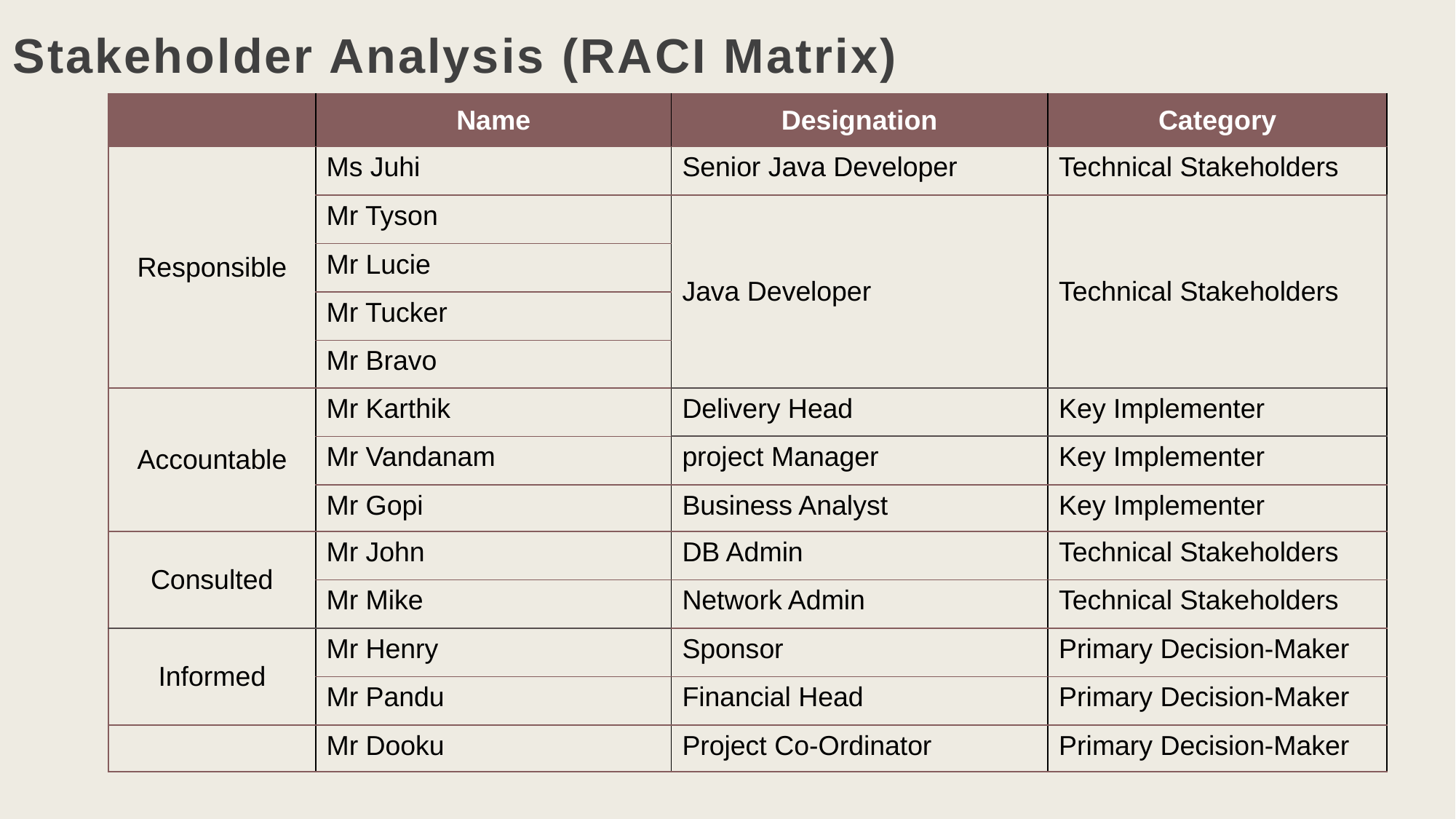

# Stakeholder Analysis (RACI Matrix)
|  | Name | Designation | Category |
| --- | --- | --- | --- |
| Responsible | Ms Juhi | Senior Java Developer | Technical Stakeholders |
|  | Mr Tyson | Java Developer | Technical Stakeholders |
|  | Mr Lucie |  |  |
|  | Mr Tucker |  |  |
|  | Mr Bravo |  |  |
| Accountable | Mr Karthik | Delivery Head | Key Implementer |
|  | Mr Vandanam | project Manager | Key Implementer |
|  | Mr Gopi | Business Analyst | Key Implementer |
| Consulted | Mr John | DB Admin | Technical Stakeholders |
|  | Mr Mike | Network Admin | Technical Stakeholders |
| Informed | Mr Henry | Sponsor | Primary Decision-Maker |
|  | Mr Pandu | Financial Head | Primary Decision-Maker |
|  | Mr Dooku | Project Co-Ordinator | Primary Decision-Maker |